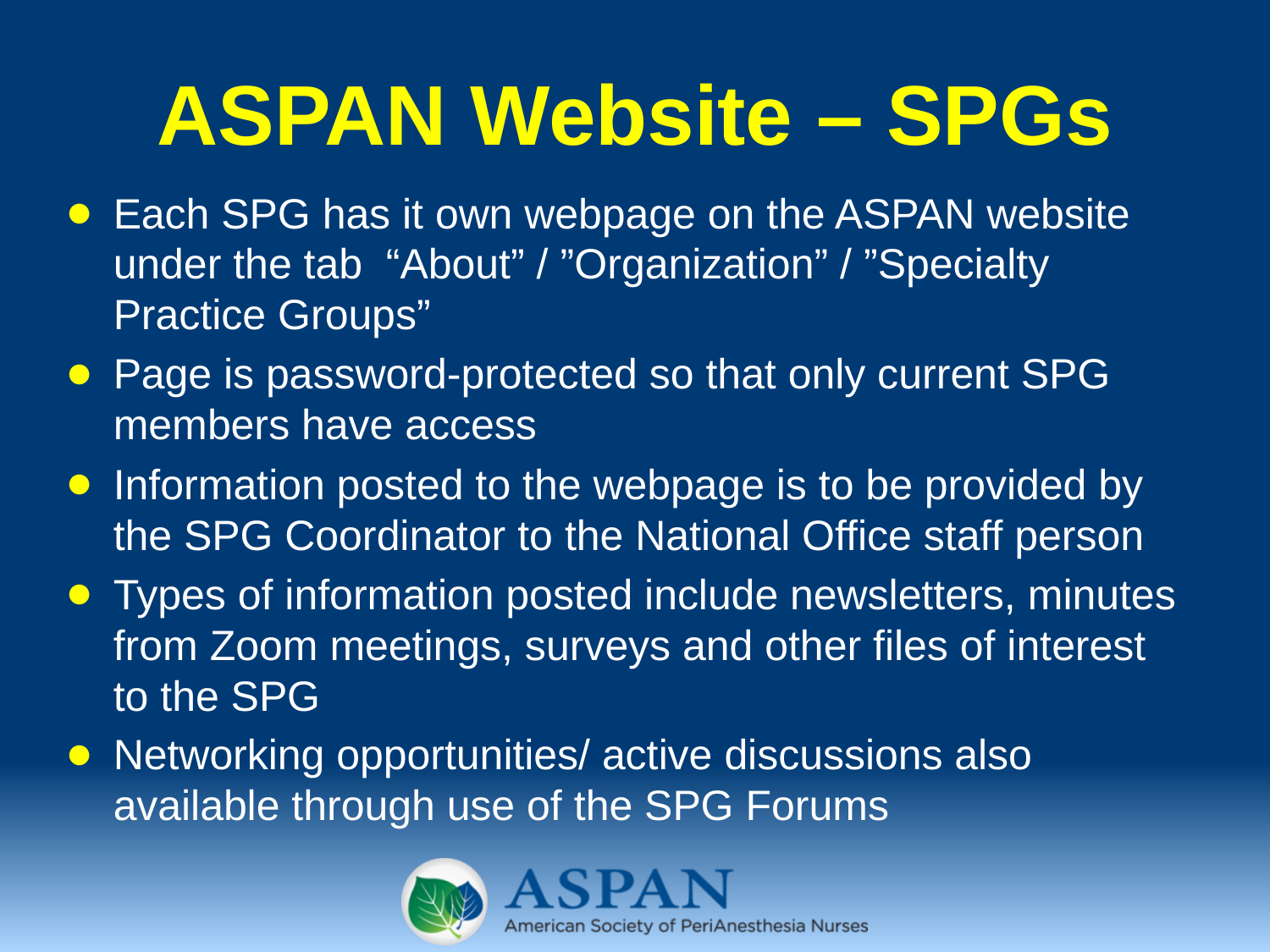

# ASPAN Website – SPGs
Each SPG has it own webpage on the ASPAN website under the tab  “About” / ”Organization” / ”Specialty Practice Groups”
Page is password-protected so that only current SPG members have access
Information posted to the webpage is to be provided by the SPG Coordinator to the National Office staff person
Types of information posted include newsletters, minutes from Zoom meetings, surveys and other files of interest to the SPG
Networking opportunities/ active discussions also available through use of the SPG Forums